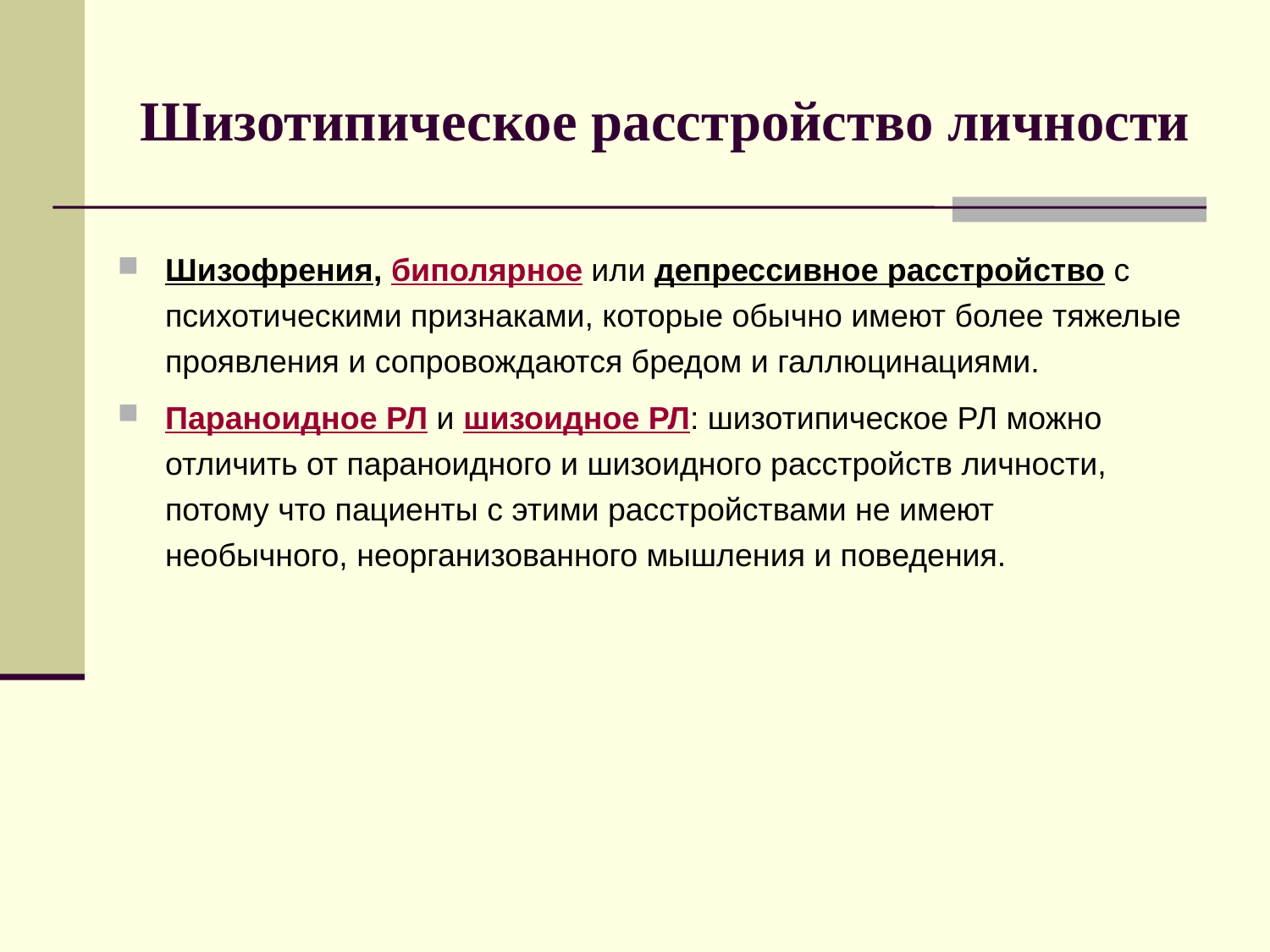

# Шизотипическое расстройство личности
Шизофрения, биполярное или депрессивное расстройство с психотическими признаками, которые обычно имеют более тяжелые проявления и сопровождаются бредом и галлюцинациями.
Параноидное РЛ и шизоидное РЛ: шизотипическое РЛ можно отличить от параноидного и шизоидного расстройств личности, потому что пациенты с этими расстройствами не имеют необычного, неорганизованного мышления и поведения.